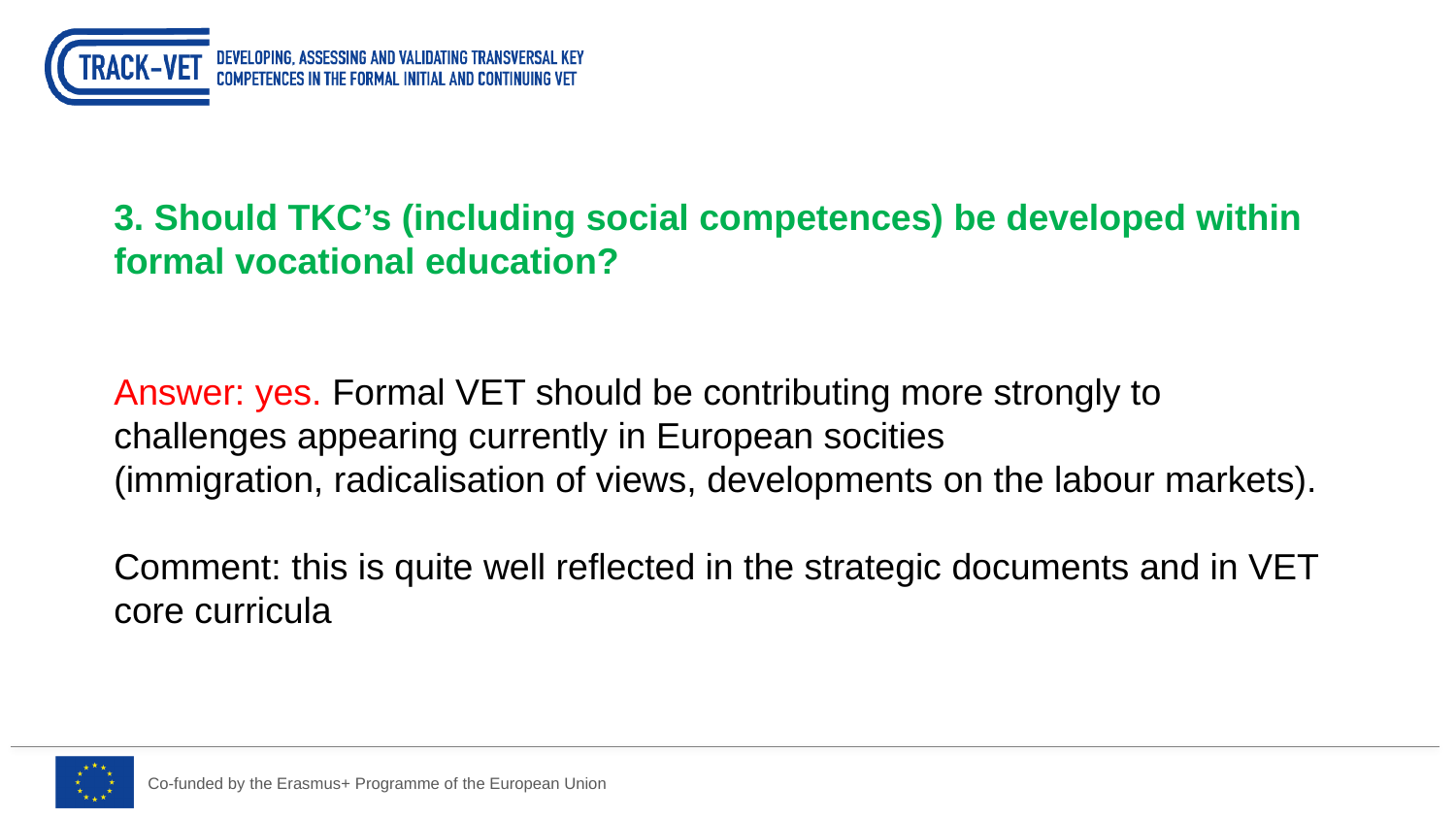

3. Should TKC’s (including social competences) be developed within formal vocational education?
Answer: yes. Formal VET should be contributing more strongly to challenges appearing currently in European socities
(immigration, radicalisation of views, developments on the labour markets).

Comment: this is quite well reflected in the strategic documents and in VET core curricula